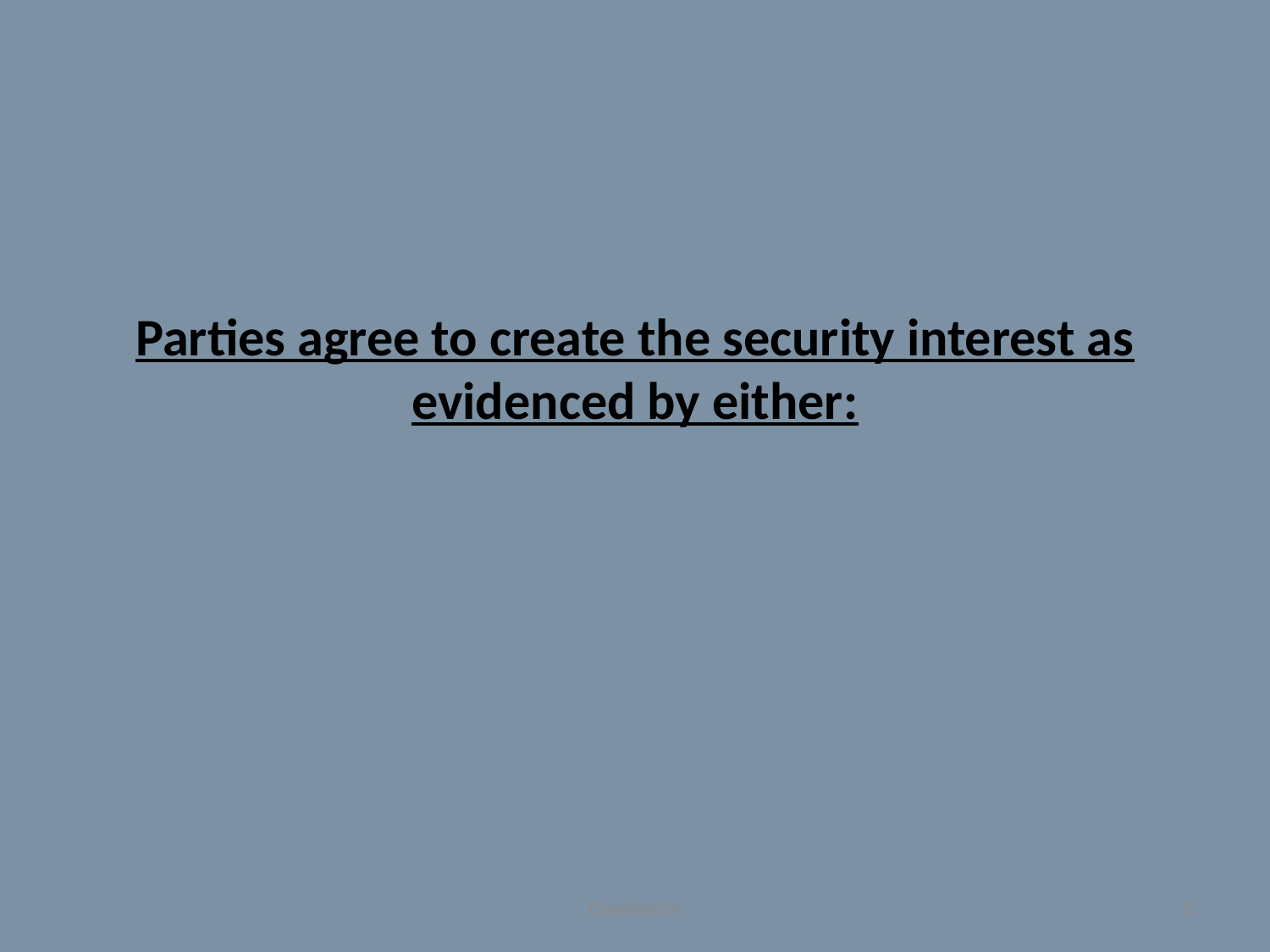

# Parties agree to create the security interest as evidenced by either:

Crawford's
5